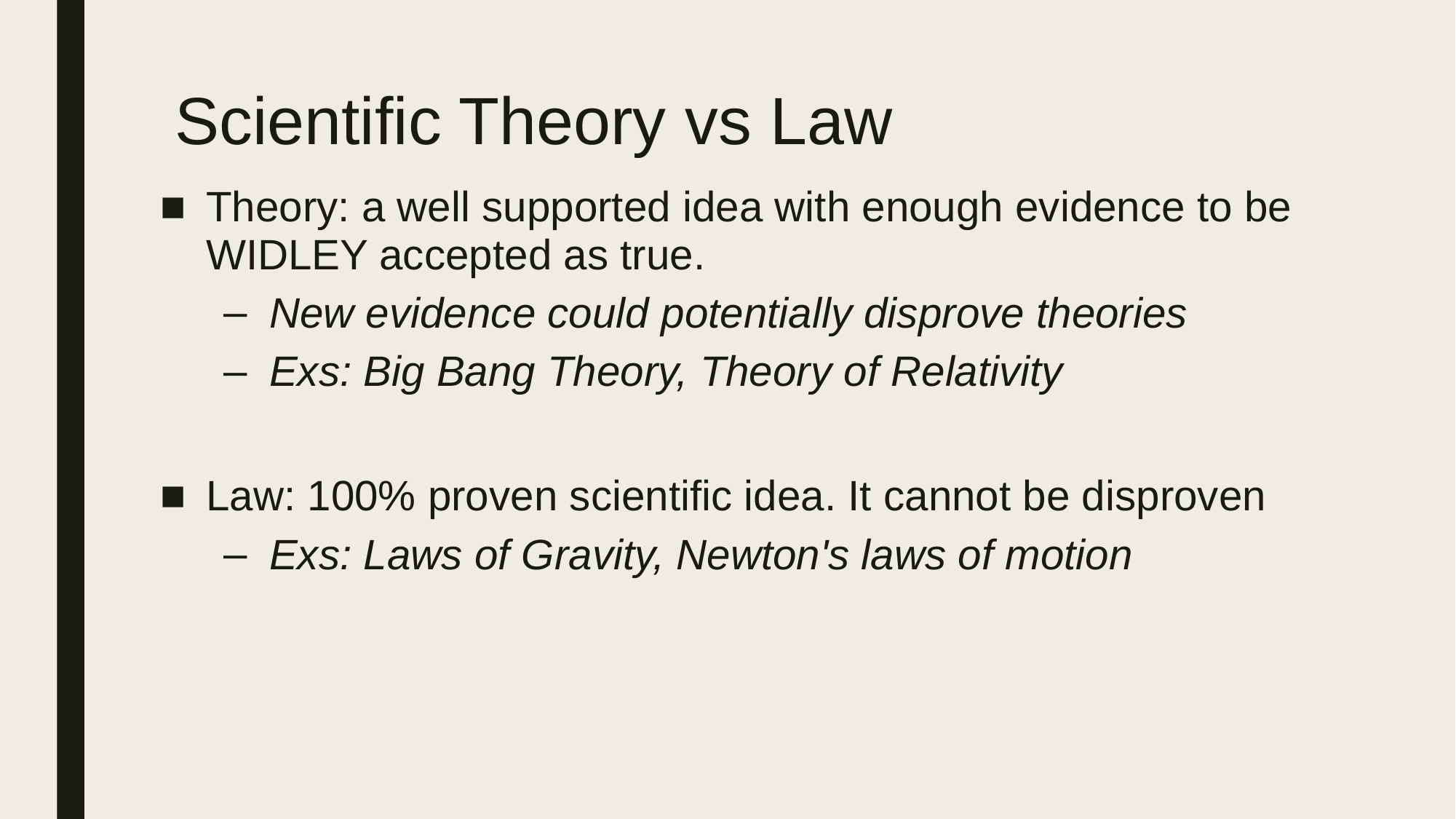

# Scientific Theory vs Law
Theory: a well supported idea with enough evidence to be WIDLEY accepted as true.
New evidence could potentially disprove theories
Exs: Big Bang Theory, Theory of Relativity

Law: 100% proven scientific idea. It cannot be disproven
Exs: Laws of Gravity, Newton's laws of motion